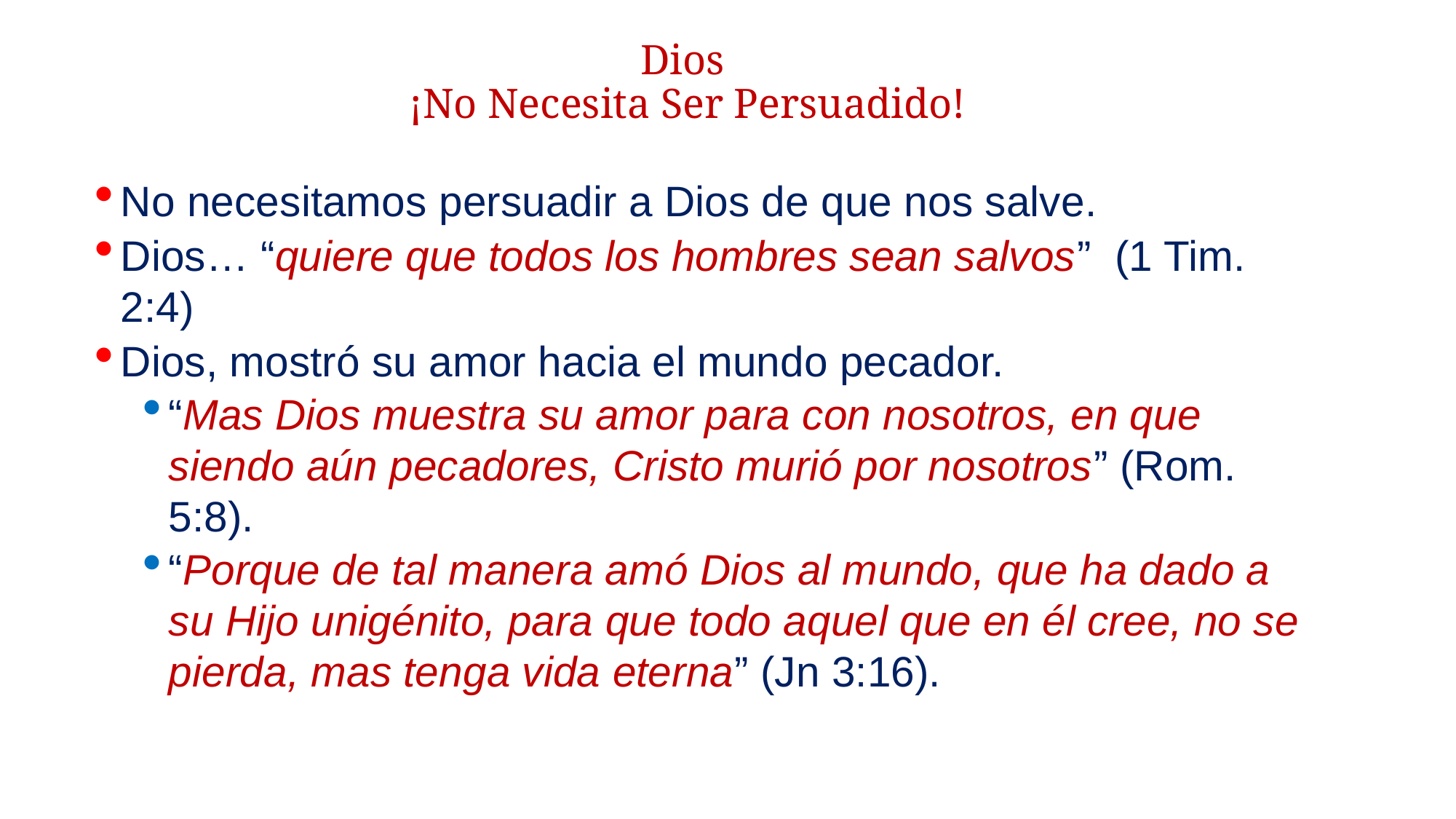

# Dios ¡No Necesita Ser Persuadido!
No necesitamos persuadir a Dios de que nos salve.
Dios… “quiere que todos los hombres sean salvos”  (1 Tim. 2:4)
Dios, mostró su amor hacia el mundo pecador.
“Mas Dios muestra su amor para con nosotros, en que siendo aún pecadores, Cristo murió por nosotros” (Rom. 5:8).
“Porque de tal manera amó Dios al mundo, que ha dado a su Hijo unigénito, para que todo aquel que en él cree, no se pierda, mas tenga vida eterna” (Jn 3:16).

4